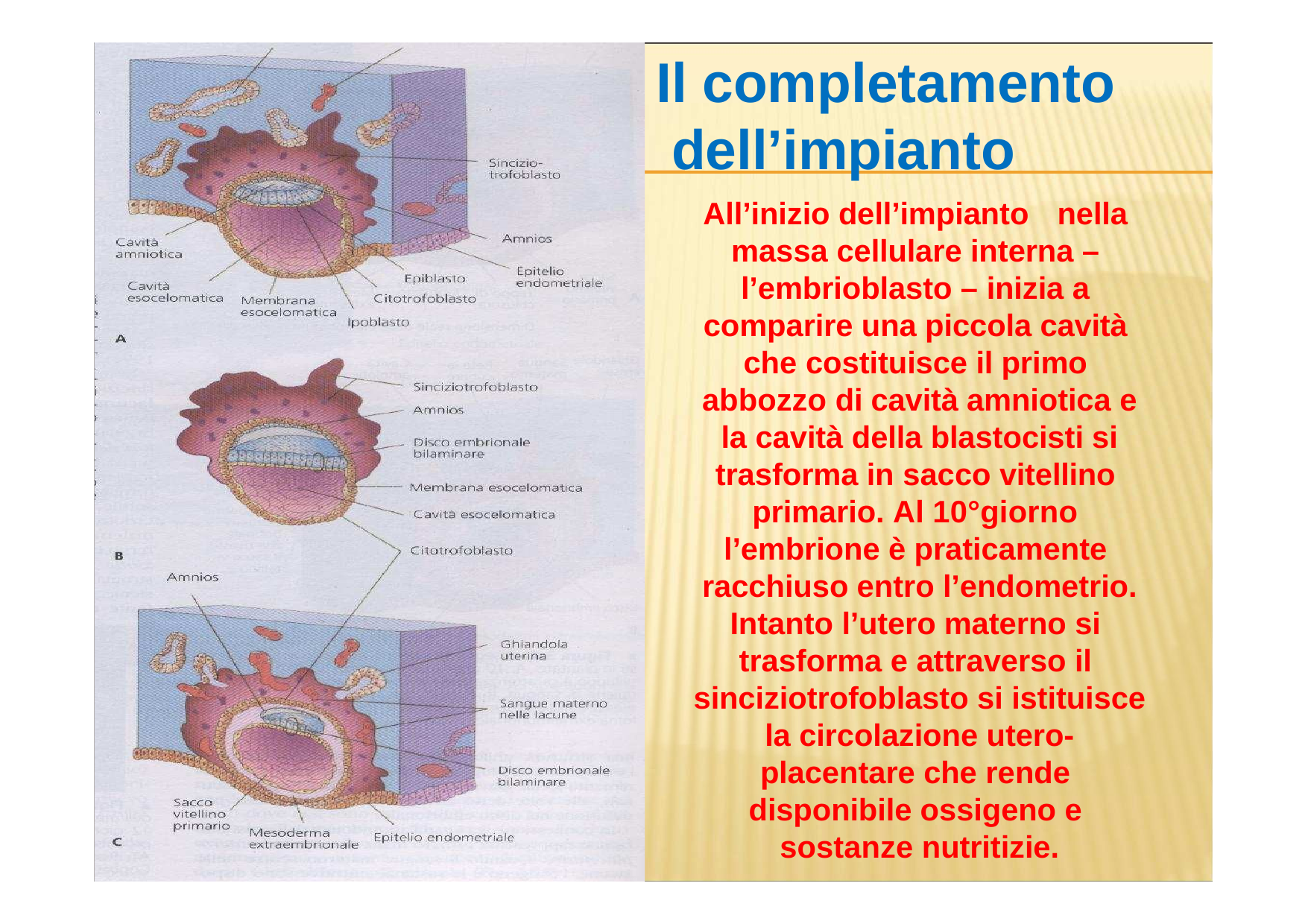

# Il completamento  dell’impianto
All’inizio dell’impianto	nella  massa cellulare interna –  l’embrioblasto – inizia a  comparire una piccola cavità  che costituisce il primo  abbozzo di cavità amniotica e  la cavità della blastocisti si  trasforma in sacco vitellino  primario. Al 10°giorno  l’embrione è praticamente  racchiuso entro l’endometrio.
Intanto l’utero materno si  trasforma e attraverso il  sinciziotrofoblasto si istituisce  la circolazione utero-  placentare che rende  disponibile ossigeno e  sostanze nutritizie.